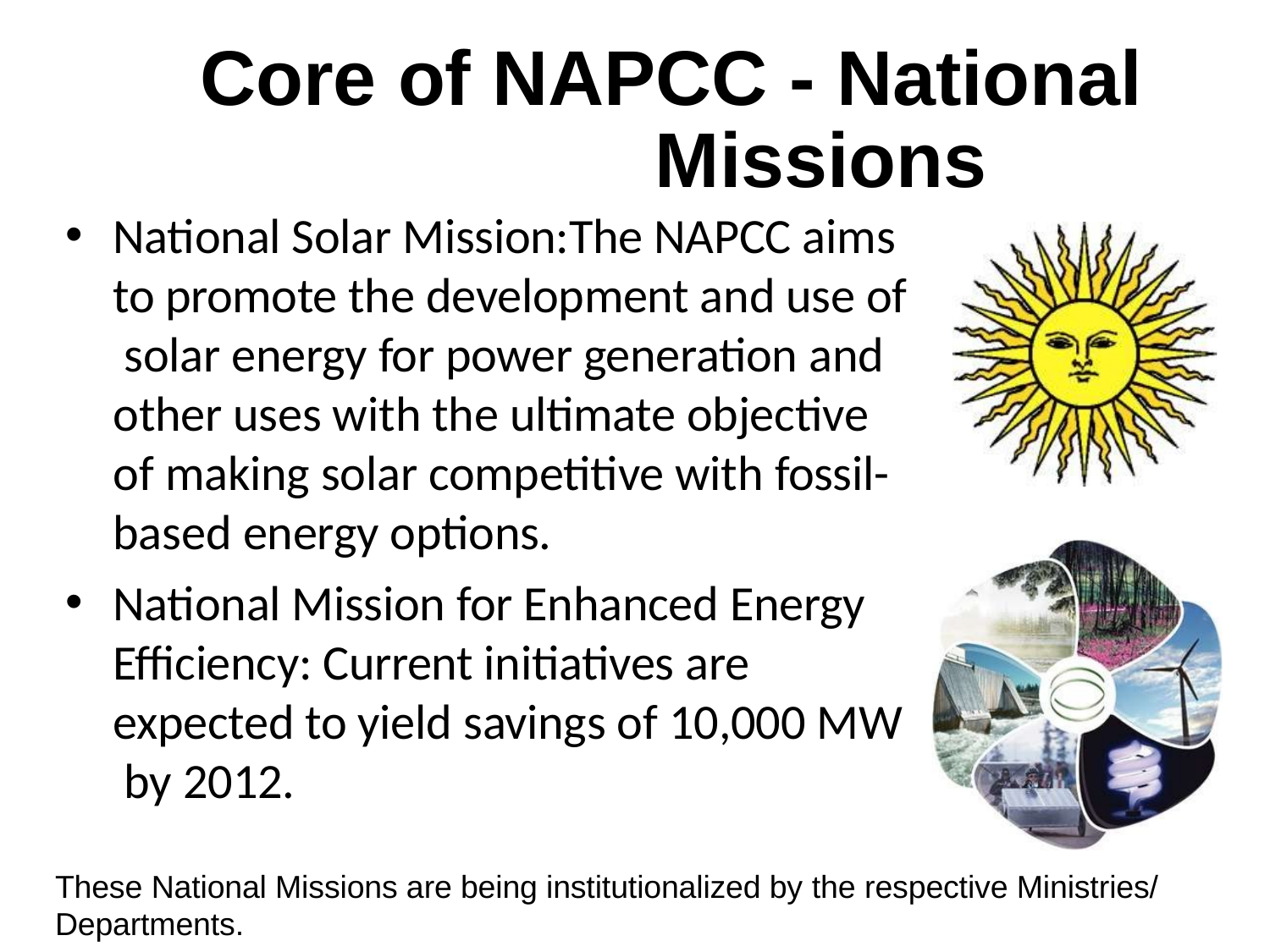

# Core of NAPCC - National  Missions
National Solar Mission:The NAPCC aims  to promote the development and use of  solar energy for power generation and  other uses with the ultimate objective  of making solar competitive with fossil-  based energy options.
National Mission for Enhanced Energy  Efficiency: Current initiatives are  expected to yield savings of 10,000 MW  by 2012.

These National Missions are being institutionalized by the respective Ministries/  Departments.